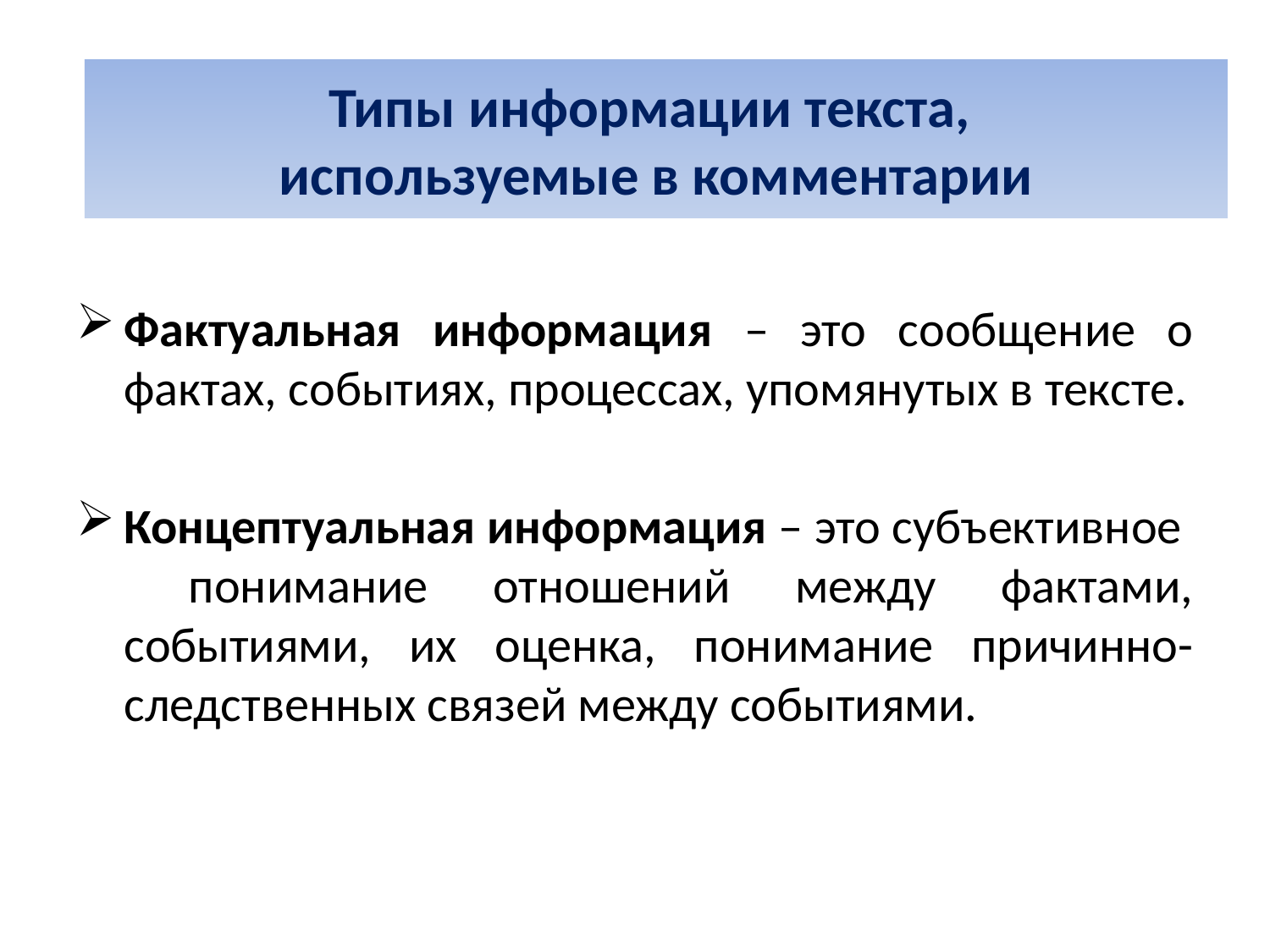

# Типы информации в тексте
Типы информации текста,
используемые в комментарии

Фактуальная информация – это сообщение о фактах, событиях, процессах, упомянутых в тексте.

Концептуальная информация – это субъективное   понимание отношений между фактами, событиями, их оценка, понимание причинно-следственных связей между событиями.